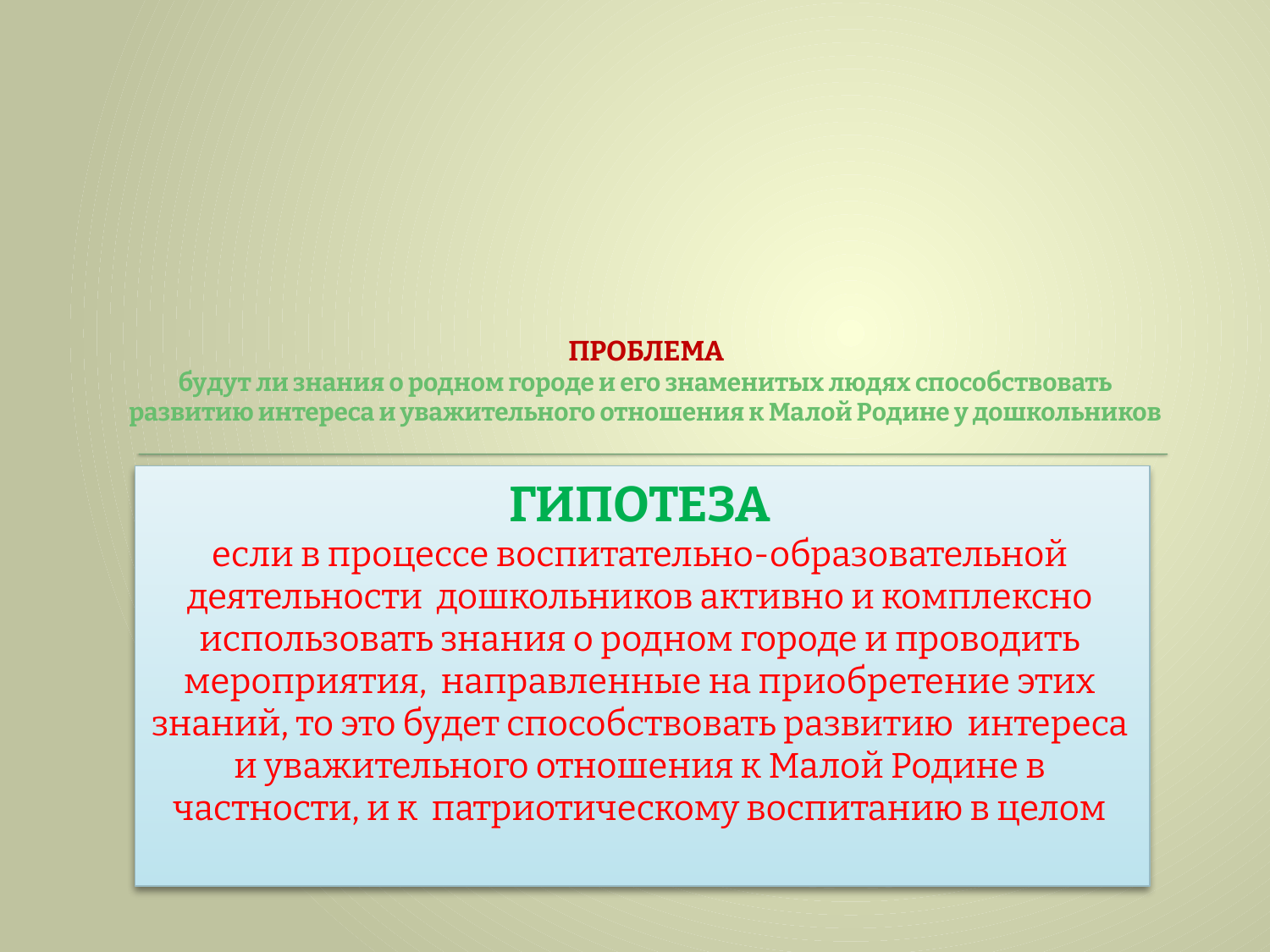

# ПРОБЛЕМА будут ли знания о родном городе и его знаменитых людях способствовать развитию интереса и уважительного отношения к Малой Родине у дошкольников
ГИПОТЕЗА
если в процессе воспитательно-образовательной деятельности  дошкольников активно и комплексно использовать знания о родном городе и проводить мероприятия,  направленные на приобретение этих знаний, то это будет способствовать развитию  интереса и уважительного отношения к Малой Родине в частности, и к  патриотическому воспитанию в целом